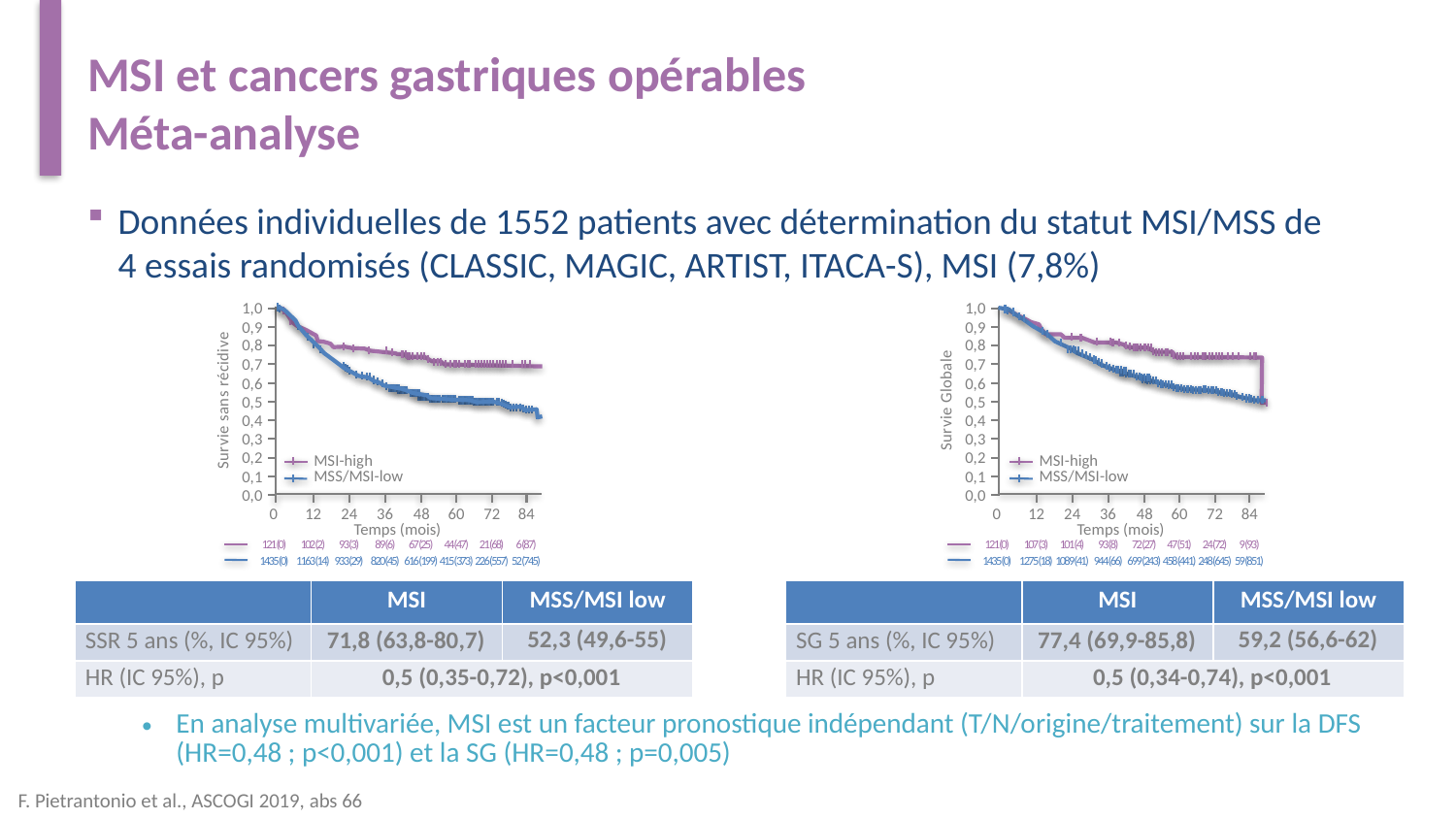

# MSI et cancers gastriques opérables Méta-analyse
Données individuelles de 1552 patients avec détermination du statut MSI/MSS de
4 essais randomisés (CLASSIC, MAGIC, ARTIST, ITACA-S), MSI (7,8%)
1,0
1,0
Survie sans récidive
Survie Globale

0,9
0,9
0,8
0,8
0,7
0,7
0,6
0,6
0,5
0,5
0,4
0,4
0,3
0,3
MSI-high
MSS/MSI-low
MSI-high
MSS/MSI-low
0,2
0,2
0,1
0,1
0,0
0,0
0
12
24
36
48
60
72
84
0
12
24
36
48
60
72
84
Temps (mois)
Temps (mois)
121 (0)
102 (2)
93 (3)
89 (6)
67 (25)
44 (47)
21 (68)
6 (87)
1435 (0)
1163 (14)
933 (29)
820 (45)
616 (199)
415 (373)
226 (557)
52 (745)
121 (0)
107 (3)
101 (4)
93 (8)
72 (27)
47 (51)
24 (72)
9 (93)
1435 (0)
1275 (18)
1089 (41)
944 (66)
699 (243)
458 (441)
248 (645)
59 (851)
|  | MSI | MSS/MSI low |
| --- | --- | --- |
| SSR 5 ans (%, IC 95%) | 71,8 (63,8-80,7) | 52,3 (49,6-55) |
| HR (IC 95%), p | 0,5 (0,35-0,72), p<0,001 |  |
|  | MSI | MSS/MSI low |
| --- | --- | --- |
| SG 5 ans (%, IC 95%) | 77,4 (69,9-85,8) | 59,2 (56,6-62) |
| HR (IC 95%), p | 0,5 (0,34-0,74), p<0,001 |  |
En analyse multivariée, MSI est un facteur pronostique indépendant (T/N/origine/traitement) sur la DFS (HR=0,48 ; p<0,001) et la SG (HR=0,48 ; p=0,005)
F. Pietrantonio et al., ASCOGI 2019, abs 66